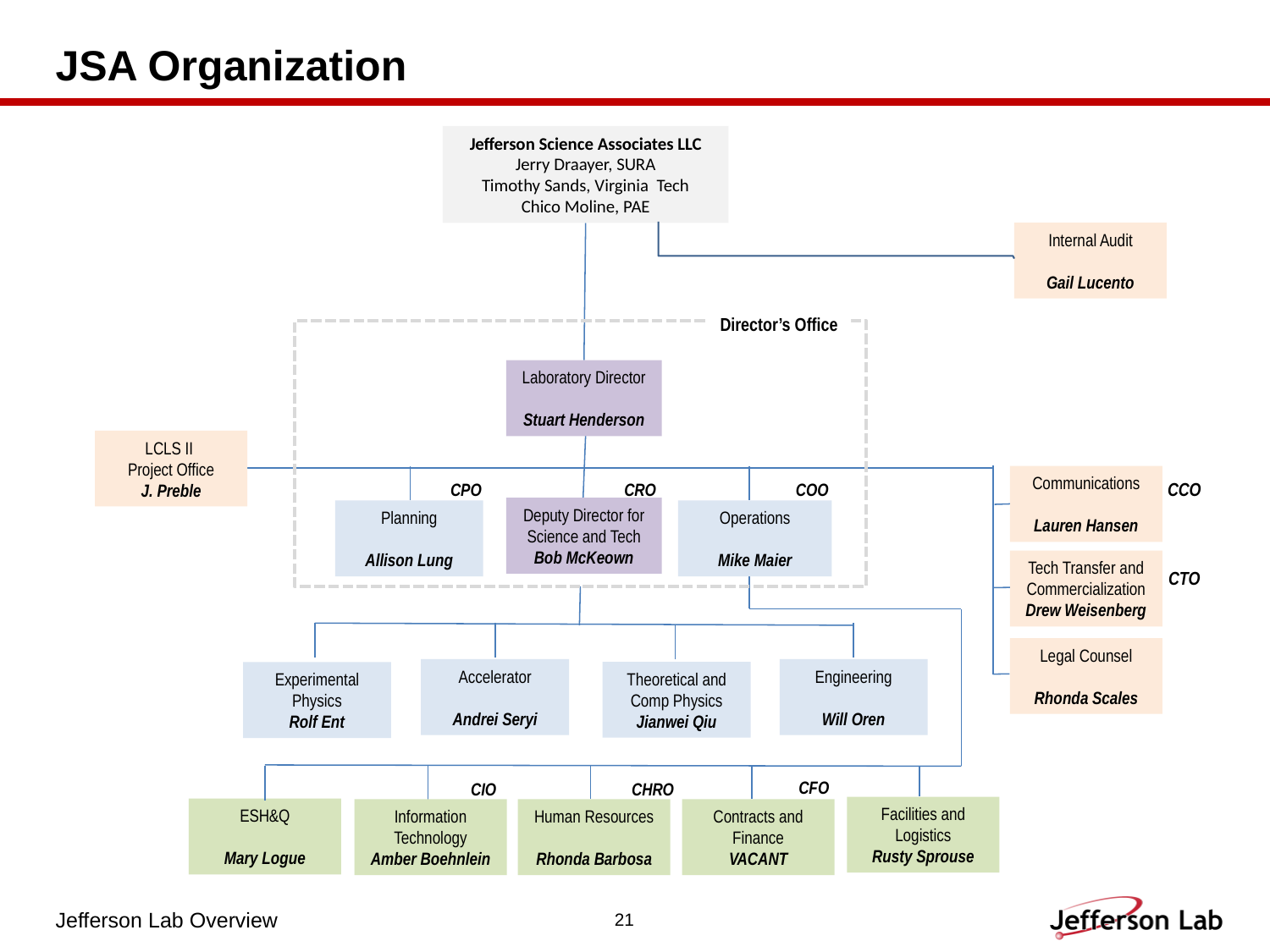

# JSA Organization
Jefferson Science Associates LLC
Jerry Draayer, SURA
Timothy Sands, Virginia  Tech
Chico Moline, PAE

Internal Audit

Gail Lucento
Director’s Office

Laboratory Director

Stuart Henderson
LCLS II
Project Office
J. Preble
Communications

Lauren Hansen
CCO
CPO
CRO
COO
Deputy Director for Science and Tech
Bob McKeown
Planning

Allison Lung
Operations

Mike Maier
Tech Transfer and Commercialization
Drew Weisenberg
CTO
Legal Counsel

Rhonda Scales
Accelerator

Andrei Seryi
Engineering

Will Oren
Theoretical and Comp Physics
Jianwei Qiu
Experimental Physics
Rolf Ent
CFO
CIO
CHRO
Facilities and Logistics
Rusty Sprouse
ESH&Q

Mary Logue
Information Technology
Amber Boehnlein
Human Resources

Rhonda Barbosa
Contracts and Finance
VACANT
Jefferson Lab Overview
21